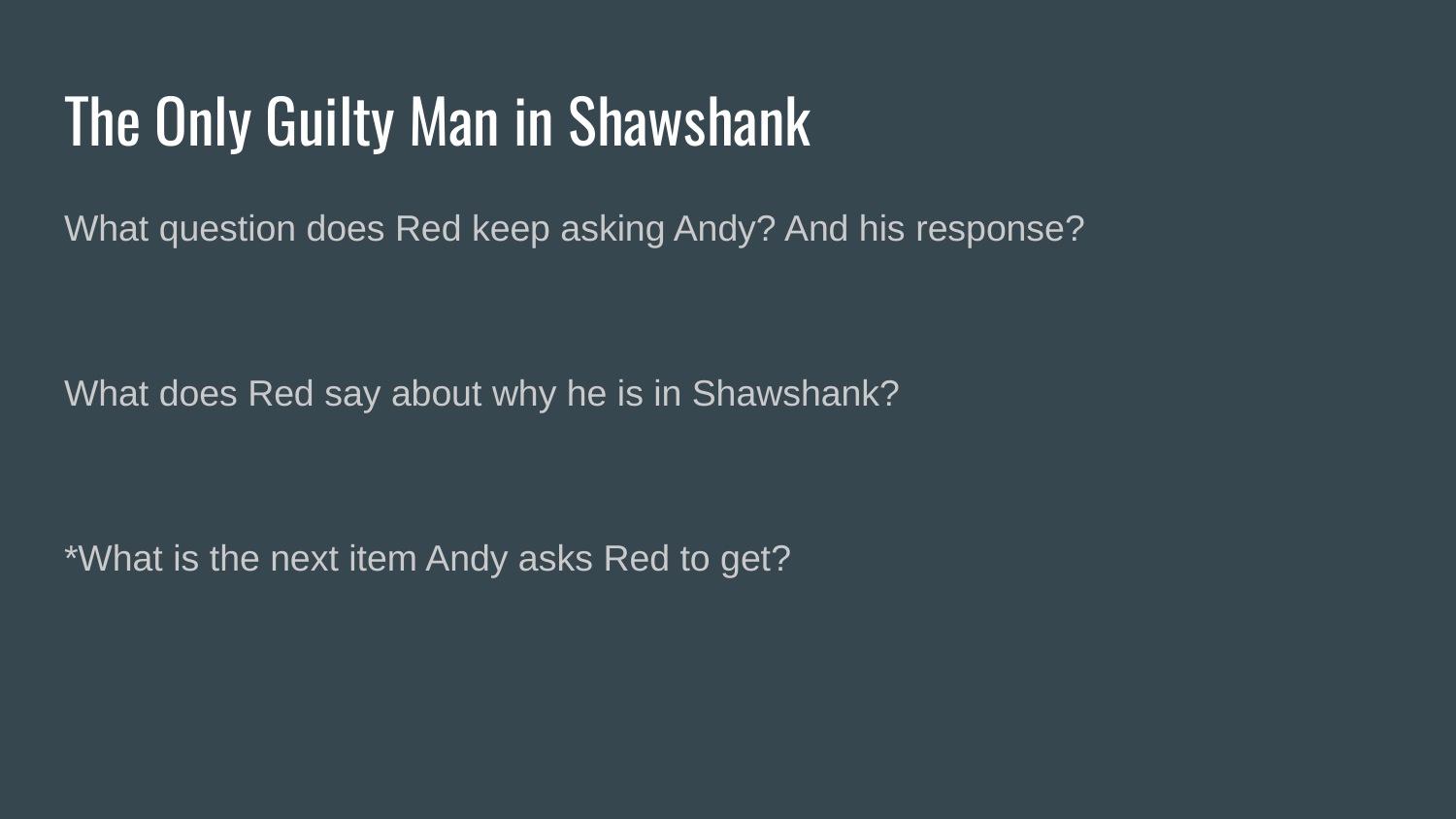

# The Only Guilty Man in Shawshank
What question does Red keep asking Andy? And his response?

What does Red say about why he is in Shawshank?

*What is the next item Andy asks Red to get?